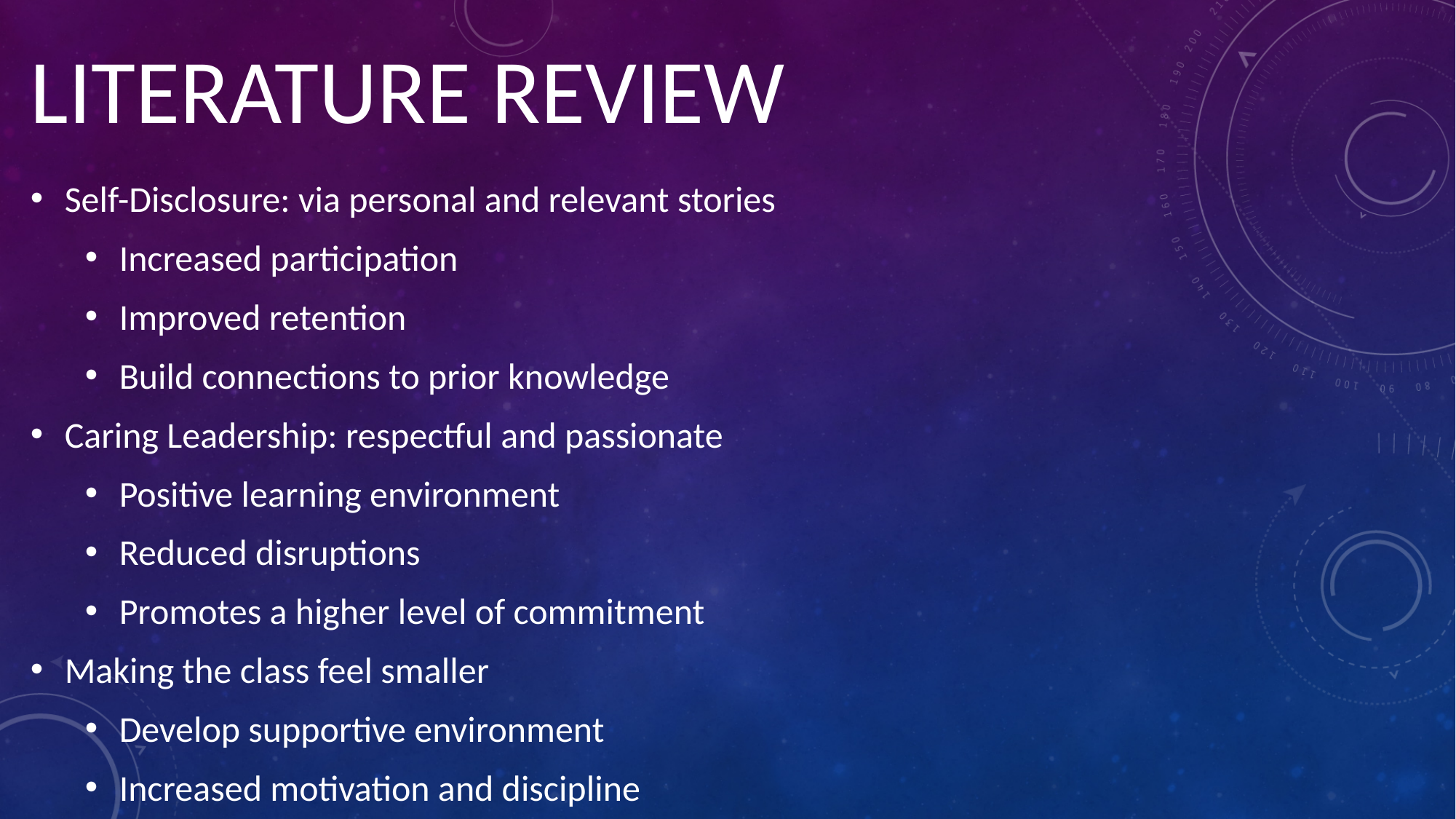

# Literature Review
Self-Disclosure: via personal and relevant stories
Increased participation
Improved retention
Build connections to prior knowledge
Caring Leadership: respectful and passionate
Positive learning environment
Reduced disruptions
Promotes a higher level of commitment
Making the class feel smaller
Develop supportive environment
Increased motivation and discipline